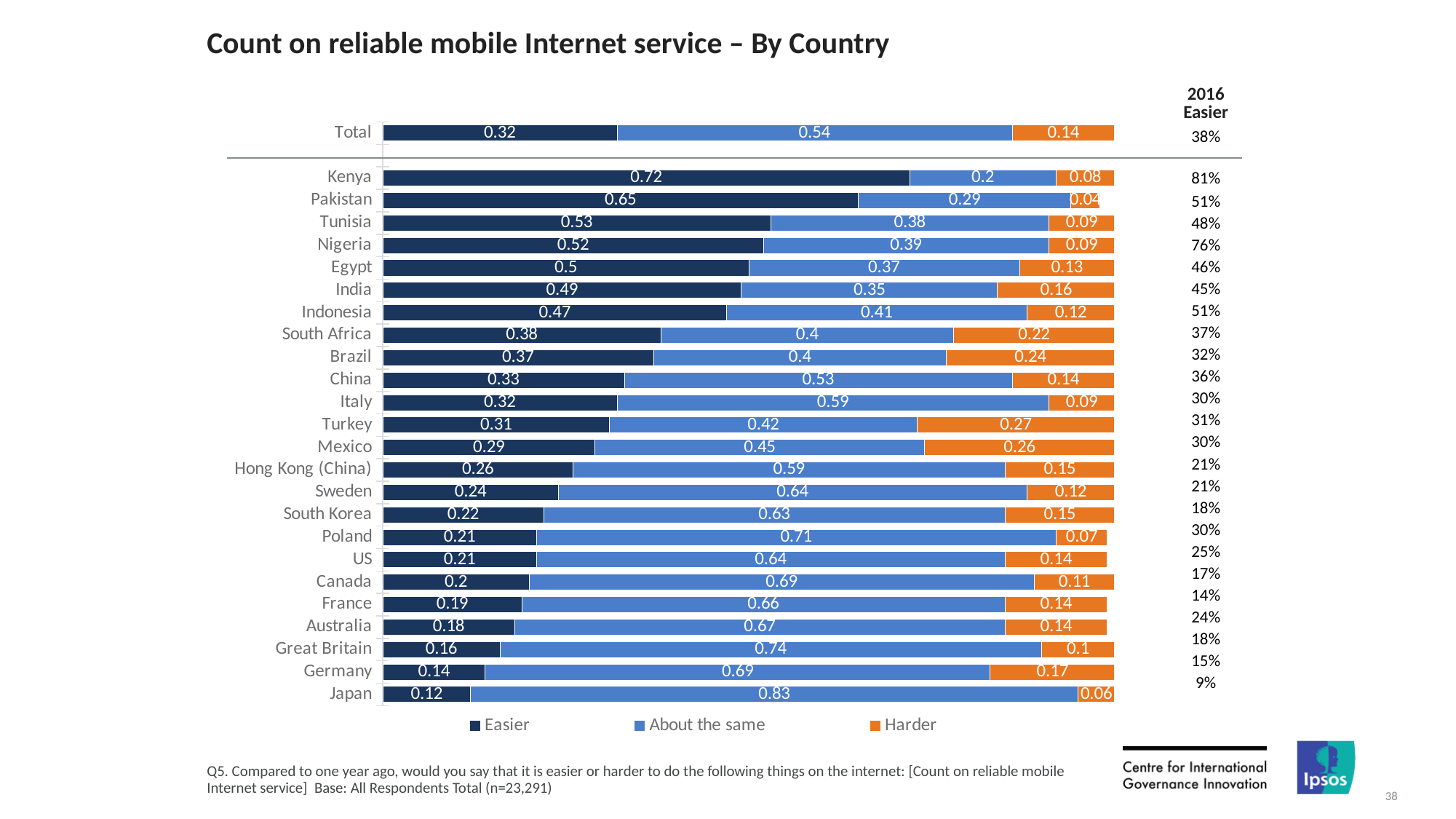

# Count on reliable mobile Internet service – By Country
| 2016 Easier |
| --- |
| 38% |

### Chart

| Category | Easier | About the same | Harder |
|---|---|---|---|
| Total | 0.32 | 0.54 | 0.14 |
|  | None | None | None |
| Kenya | 0.72 | 0.2 | 0.08 |
| Pakistan | 0.65 | 0.29 | 0.04 |
| Tunisia | 0.53 | 0.38 | 0.09 |
| Nigeria | 0.52 | 0.39 | 0.09 |
| Egypt | 0.5 | 0.37 | 0.13 |
| India | 0.49 | 0.35 | 0.16 |
| Indonesia | 0.47 | 0.41 | 0.12 |
| South Africa | 0.38 | 0.4 | 0.22 |
| Brazil | 0.37 | 0.4 | 0.24 |
| China | 0.33 | 0.53 | 0.14 |
| Italy | 0.32 | 0.59 | 0.09 |
| Turkey | 0.31 | 0.42 | 0.27 |
| Mexico | 0.29 | 0.45 | 0.26 |
| Hong Kong (China) | 0.26 | 0.59 | 0.15 |
| Sweden | 0.24 | 0.64 | 0.12 |
| South Korea | 0.22 | 0.63 | 0.15 |
| Poland | 0.21 | 0.71 | 0.07 |
| US | 0.21 | 0.64 | 0.14 |
| Canada | 0.2 | 0.69 | 0.11 |
| France | 0.19 | 0.66 | 0.14 |
| Australia | 0.18 | 0.67 | 0.14 |
| Great Britain | 0.16 | 0.74 | 0.1 |
| Germany | 0.14 | 0.69 | 0.17 |
| Japan | 0.12 | 0.83 | 0.06 |
|  |
| --- |
| 81% |
| 51% |
| 48% |
| 76% |
| 46% |
| 45% |
| 51% |
| 37% |
| 32% |
| 36% |
| 30% |
| 31% |
| 30% |
| 21% |
| 21% |
| 18% |
| 30% |
| 25% |
| 17% |
| 14% |
| 24% |
| 18% |
| 15% |
| 9% |
Q5. Compared to one year ago, would you say that it is easier or harder to do the following things on the internet: [Count on reliable mobile Internet service]  Base: All Respondents Total (n=23,291)